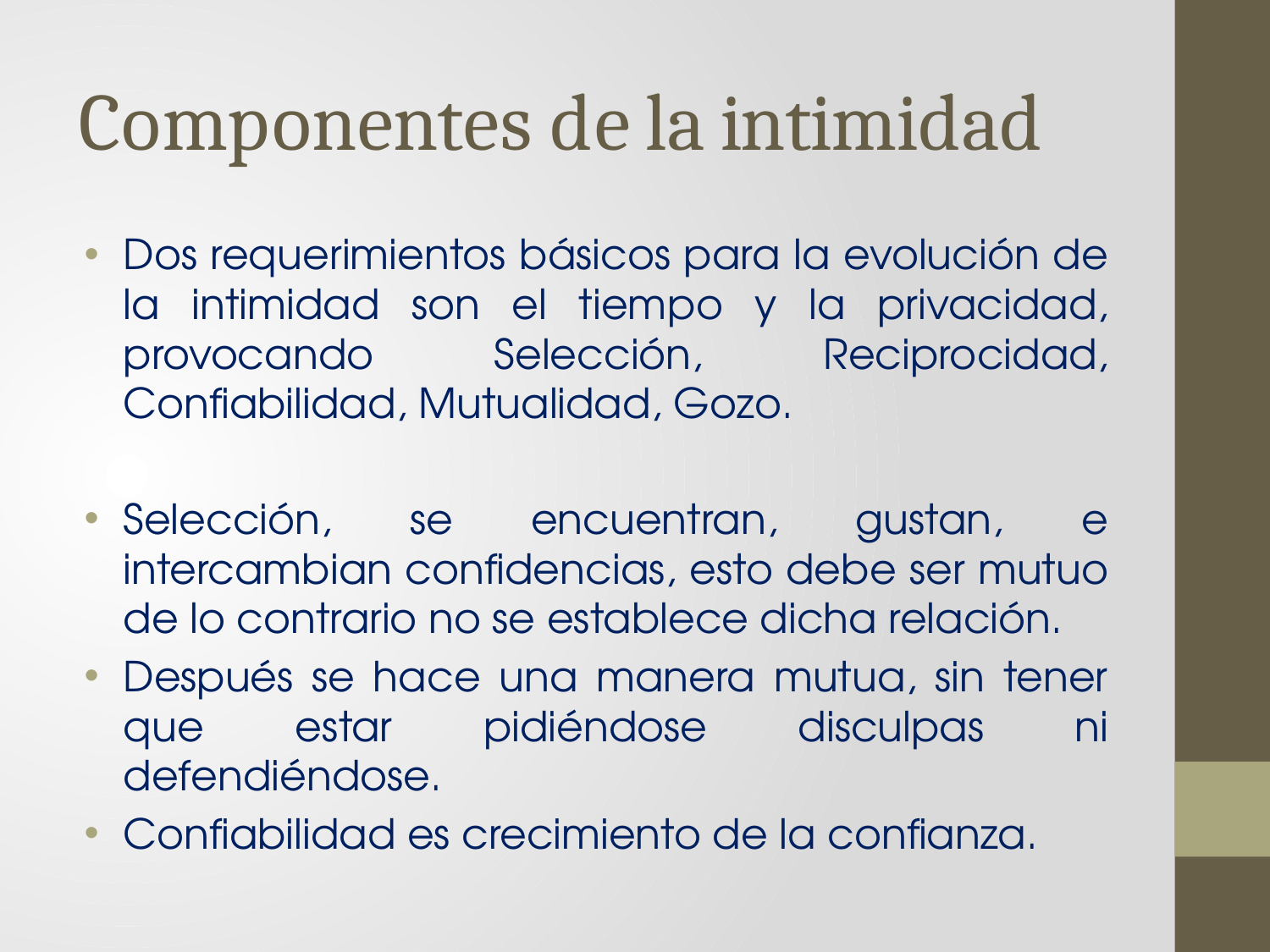

# Componentes de la intimidad
Dos requerimientos básicos para la evolución de la intimidad son el tiempo y la privacidad, provocando Selección, Reciprocidad, Confiabilidad, Mutualidad, Gozo.

Selección, se encuentran, gustan, e intercambian confidencias, esto debe ser mutuo de lo contrario no se establece dicha relación.
Después se hace una manera mutua, sin tener que estar pidiéndose disculpas ni defendiéndose.
Confiabilidad es crecimiento de la confianza.